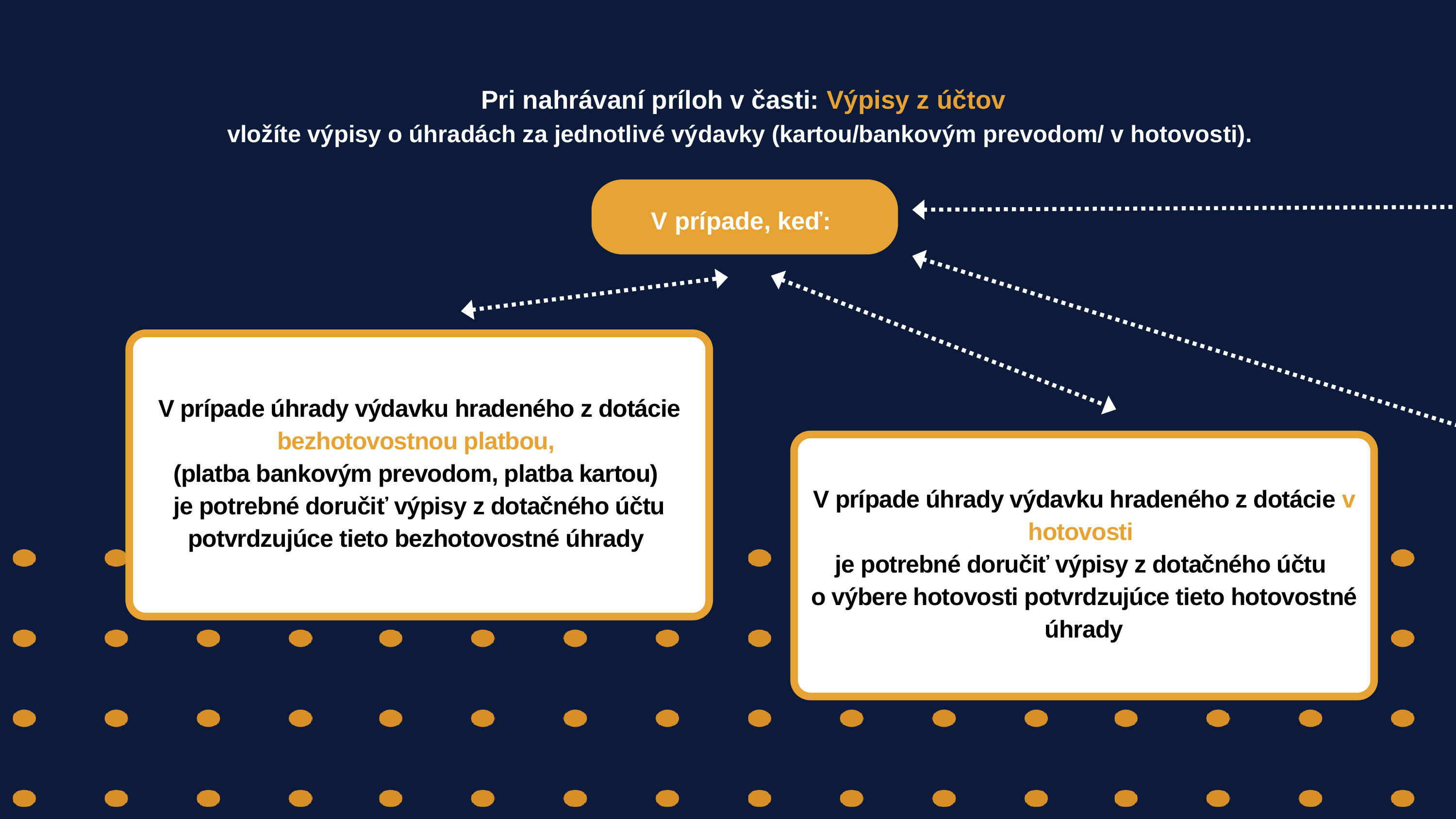

Pri nahrávaní príloh v časti: Výpisy z účtov
vložíte výpisy o úhradách za jednotlivé výdavky (kartou/bankovým prevodom/ v hotovosti).

V prípade, keď:

V prípade úhrady výdavku hradeného z dotácie bezhotovostnou platbou,
(platba bankovým prevodom, platba kartou)
je potrebné doručiť výpisy z dotačného účtu potvrdzujúce tieto bezhotovostné úhrady

V prípade úhrady výdavku hradeného z dotácie v hotovosti
je potrebné doručiť výpisy z dotačného účtu
o výbere hotovosti potvrdzujúce tieto hotovostné úhrady